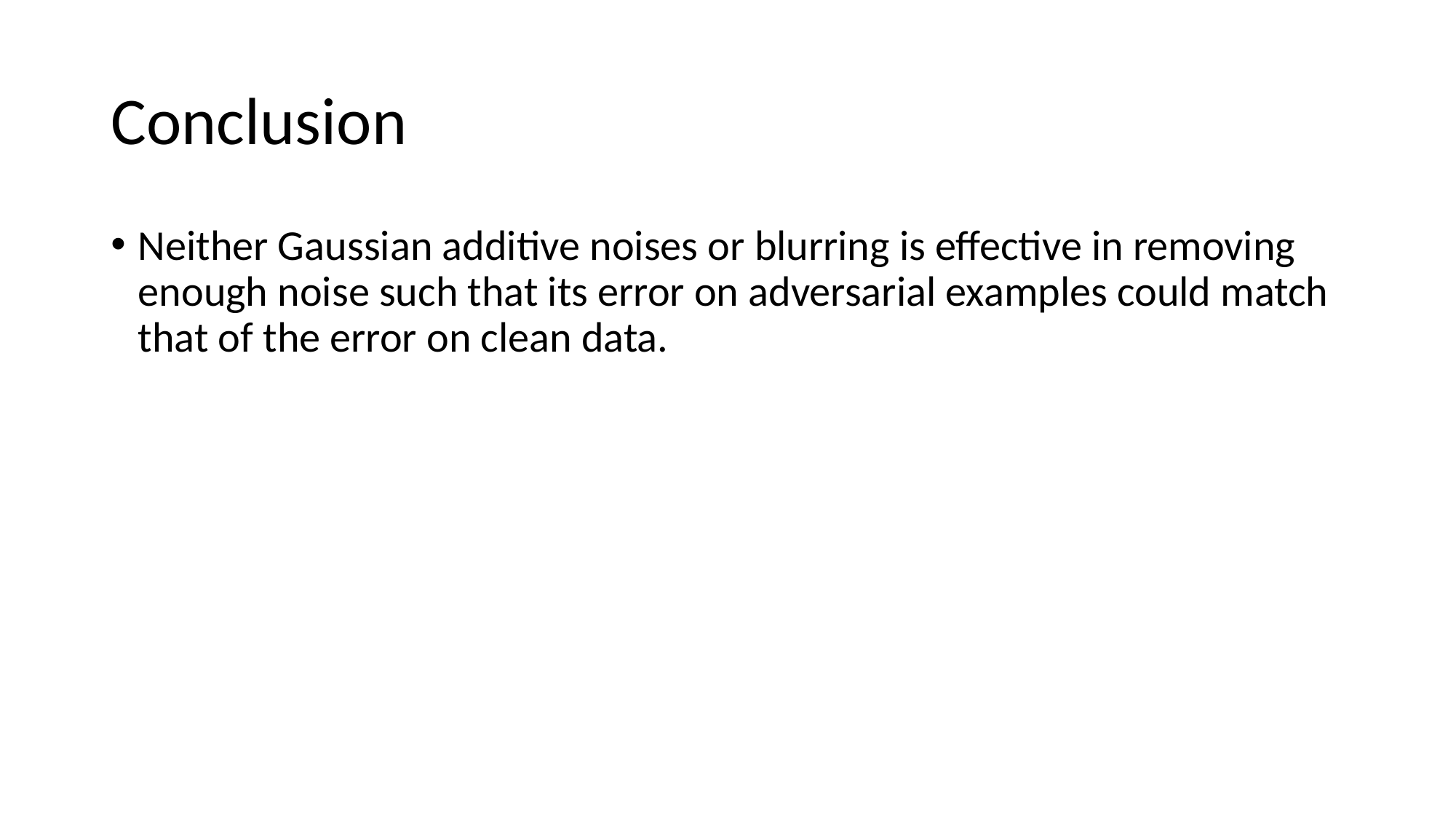

# Conclusion
Neither Gaussian additive noises or blurring is effective in removing enough noise such that its error on adversarial examples could match that of the error on clean data.